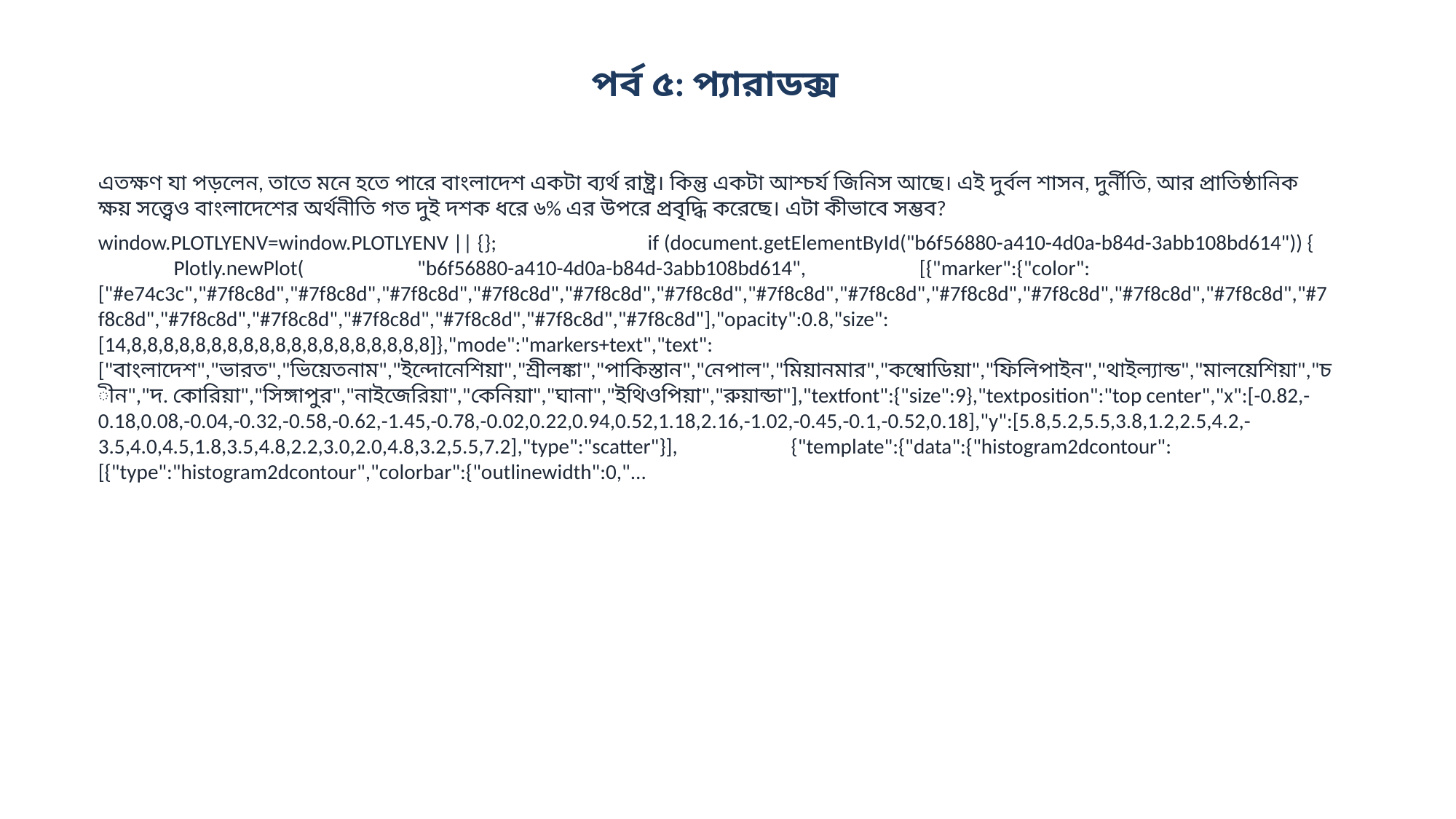

পর্ব ৫: প্যারাডক্স
এতক্ষণ যা পড়লেন, তাতে মনে হতে পারে বাংলাদেশ একটা ব্যর্থ রাষ্ট্র। কিন্তু একটা আশ্চর্য জিনিস আছে। এই দুর্বল শাসন, দুর্নীতি, আর প্রাতিষ্ঠানিক ক্ষয় সত্ত্বেও বাংলাদেশের অর্থনীতি গত দুই দশক ধরে ৬% এর উপরে প্রবৃদ্ধি করেছে। এটা কীভাবে সম্ভব?
window.PLOTLYENV=window.PLOTLYENV || {};                                if (document.getElementById("b6f56880-a410-4d0a-b84d-3abb108bd614")) {                    Plotly.newPlot(                        "b6f56880-a410-4d0a-b84d-3abb108bd614",                        [{"marker":{"color":["#e74c3c","#7f8c8d","#7f8c8d","#7f8c8d","#7f8c8d","#7f8c8d","#7f8c8d","#7f8c8d","#7f8c8d","#7f8c8d","#7f8c8d","#7f8c8d","#7f8c8d","#7f8c8d","#7f8c8d","#7f8c8d","#7f8c8d","#7f8c8d","#7f8c8d","#7f8c8d"],"opacity":0.8,"size":[14,8,8,8,8,8,8,8,8,8,8,8,8,8,8,8,8,8,8,8]},"mode":"markers+text","text":["বাংলাদেশ","ভারত","ভিয়েতনাম","ইন্দোনেশিয়া","শ্রীলঙ্কা","পাকিস্তান","নেপাল","মিয়ানমার","কম্বোডিয়া","ফিলিপাইন","থাইল্যান্ড","মালয়েশিয়া","চীন","দ. কোরিয়া","সিঙ্গাপুর","নাইজেরিয়া","কেনিয়া","ঘানা","ইথিওপিয়া","রুয়ান্ডা"],"textfont":{"size":9},"textposition":"top center","x":[-0.82,-0.18,0.08,-0.04,-0.32,-0.58,-0.62,-1.45,-0.78,-0.02,0.22,0.94,0.52,1.18,2.16,-1.02,-0.45,-0.1,-0.52,0.18],"y":[5.8,5.2,5.5,3.8,1.2,2.5,4.2,-3.5,4.0,4.5,1.8,3.5,4.8,2.2,3.0,2.0,4.8,3.2,5.5,7.2],"type":"scatter"}],                        {"template":{"data":{"histogram2dcontour":[{"type":"histogram2dcontour","colorbar":{"outlinewidth":0,"...